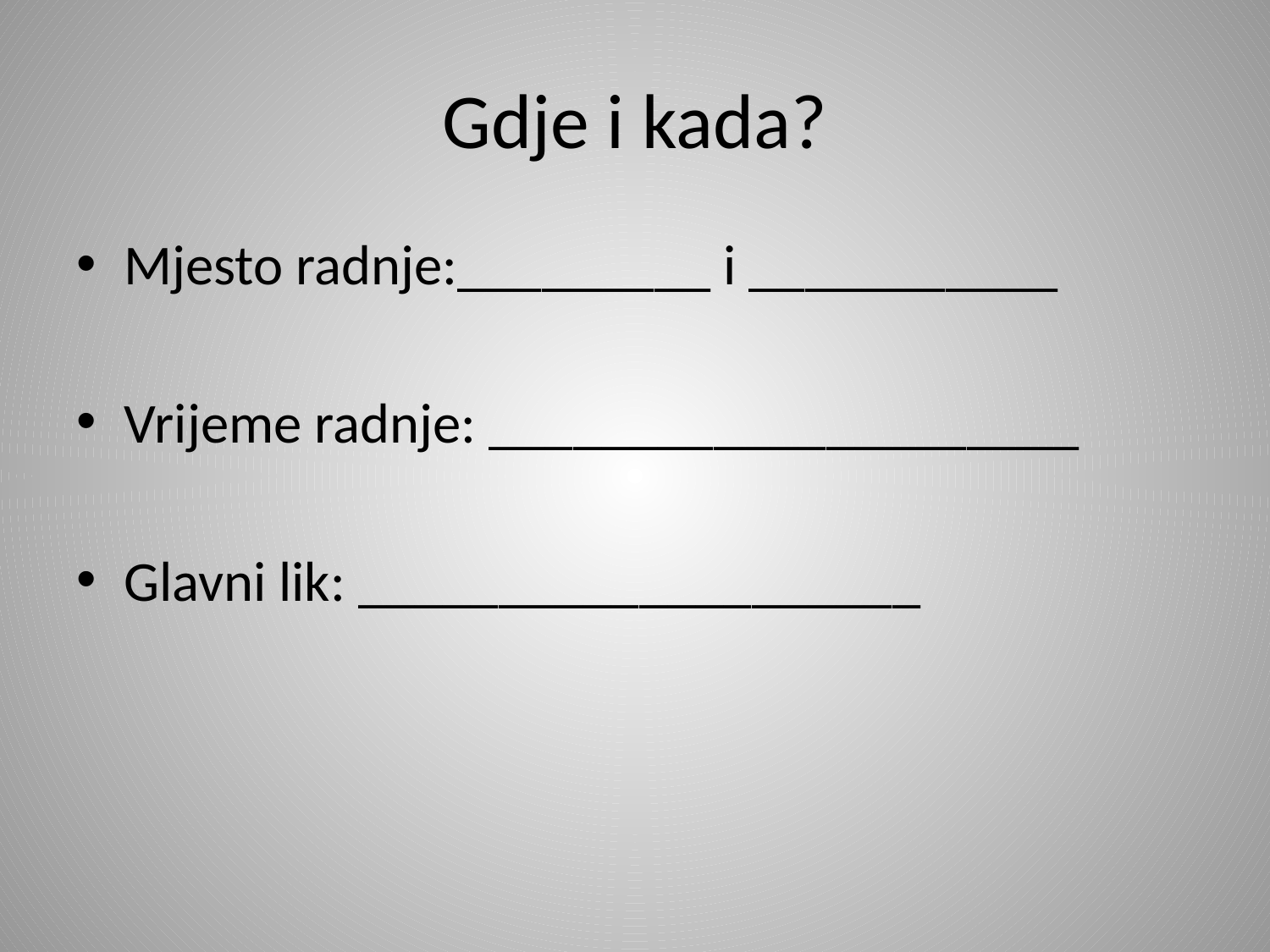

# Gdje i kada?
Mjesto radnje:_________ i ___________

Vrijeme radnje: _____________________

Glavni lik: ____________________